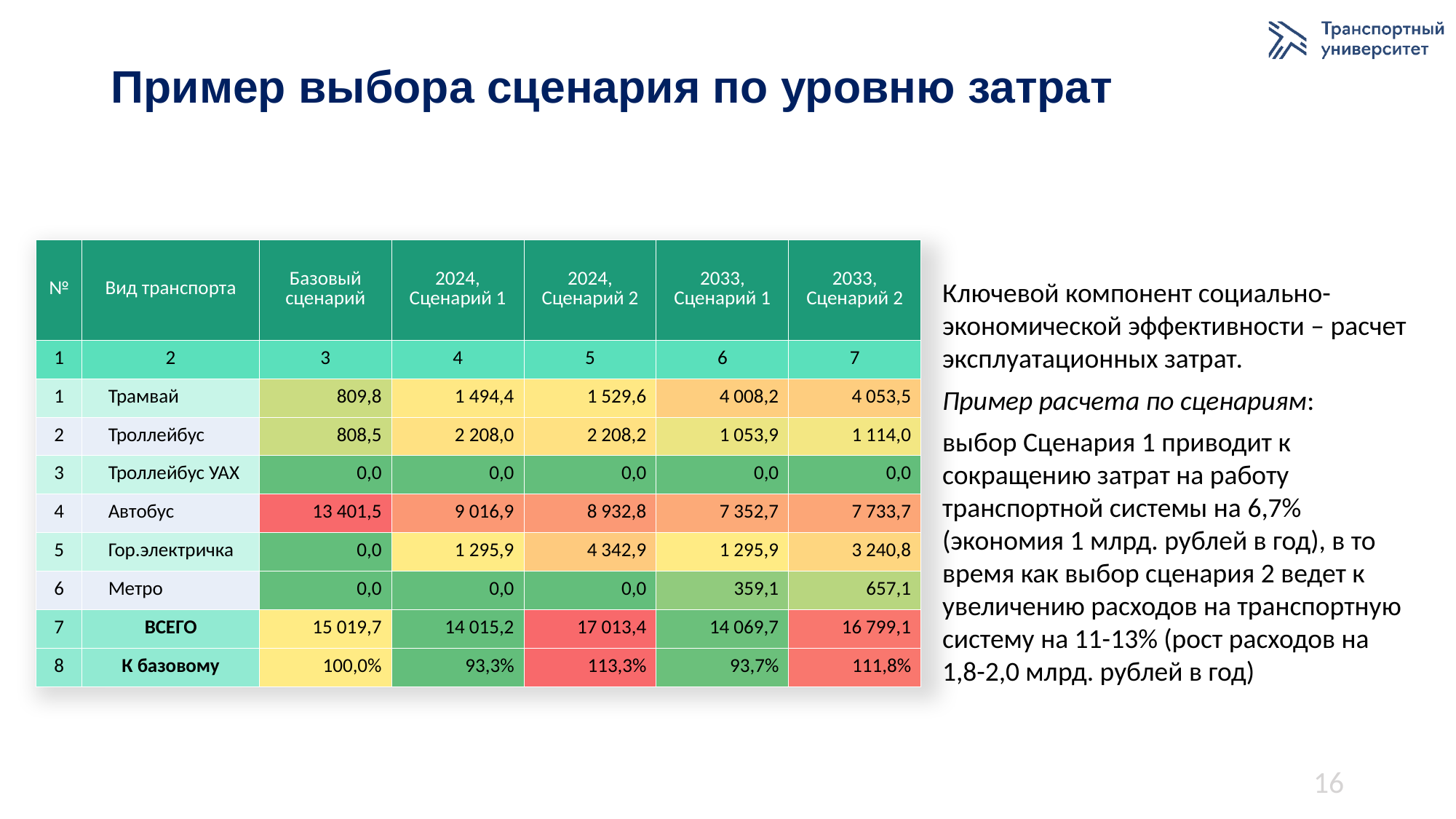

# Пример выбора сценария по уровню затрат
| № | Вид транспорта | Базовый сценарий | 2024, Сценарий 1 | 2024, Сценарий 2 | 2033, Сценарий 1 | 2033, Сценарий 2 |
| --- | --- | --- | --- | --- | --- | --- |
| 1 | 2 | 3 | 4 | 5 | 6 | 7 |
| 1 | Трамвай | 809,8 | 1 494,4 | 1 529,6 | 4 008,2 | 4 053,5 |
| 2 | Троллейбус | 808,5 | 2 208,0 | 2 208,2 | 1 053,9 | 1 114,0 |
| 3 | Троллейбус УАХ | 0,0 | 0,0 | 0,0 | 0,0 | 0,0 |
| 4 | Автобус | 13 401,5 | 9 016,9 | 8 932,8 | 7 352,7 | 7 733,7 |
| 5 | Гор.электричка | 0,0 | 1 295,9 | 4 342,9 | 1 295,9 | 3 240,8 |
| 6 | Метро | 0,0 | 0,0 | 0,0 | 359,1 | 657,1 |
| 7 | ВСЕГО | 15 019,7 | 14 015,2 | 17 013,4 | 14 069,7 | 16 799,1 |
| 8 | К базовому | 100,0% | 93,3% | 113,3% | 93,7% | 111,8% |
Ключевой компонент социально-экономической эффективности – расчет эксплуатационных затрат.
Пример расчета по сценариям:
выбор Сценария 1 приводит к сокращению затрат на работу транспортной системы на 6,7% (экономия 1 млрд. рублей в год), в то время как выбор сценария 2 ведет к увеличению расходов на транспортную систему на 11-13% (рост расходов на 1,8-2,0 млрд. рублей в год)
16